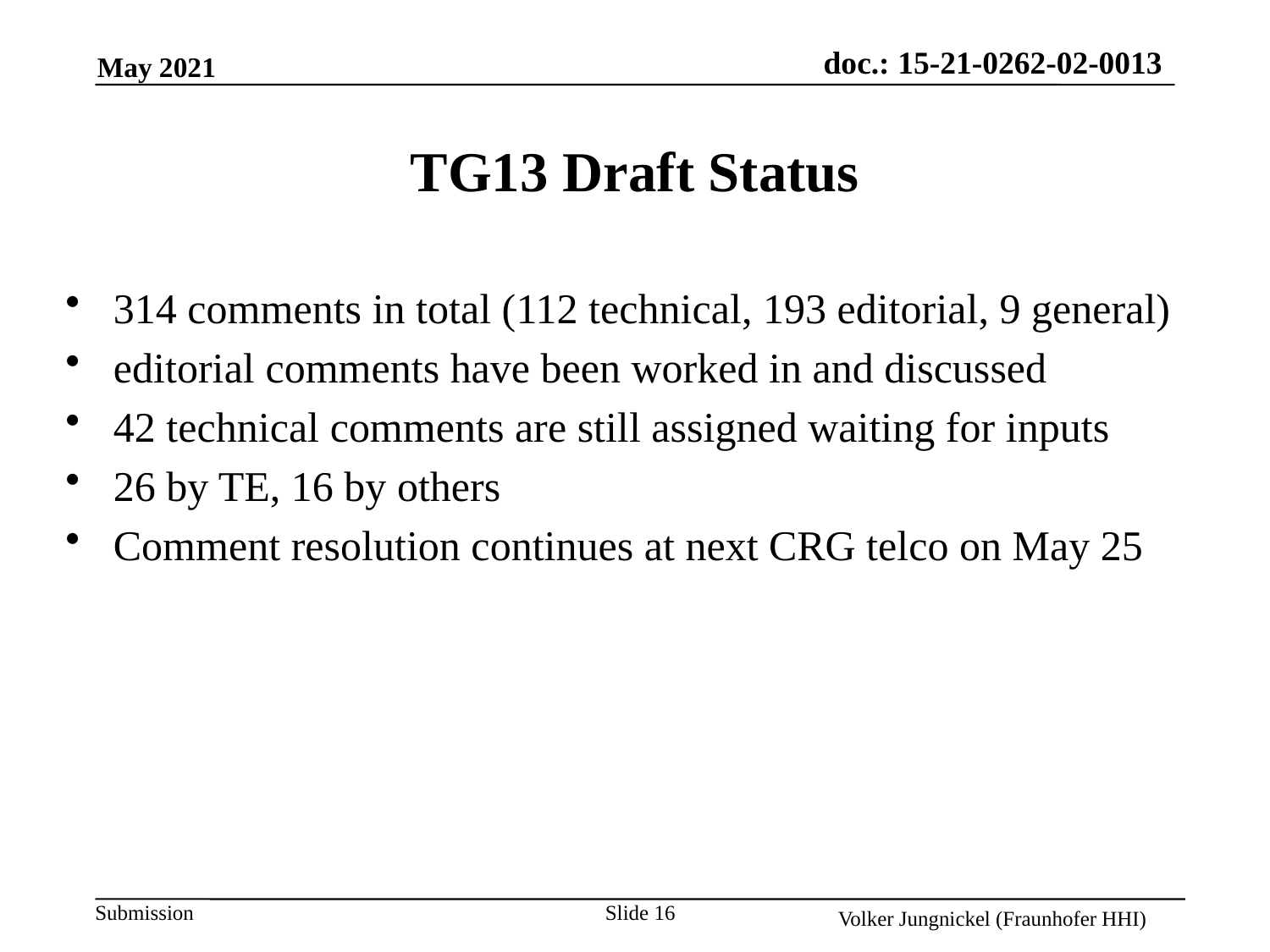

# TG13 Draft Status
314 comments in total (112 technical, 193 editorial, 9 general)
editorial comments have been worked in and discussed
42 technical comments are still assigned waiting for inputs
26 by TE, 16 by others
Comment resolution continues at next CRG telco on May 25
Slide 16
Volker Jungnickel (Fraunhofer HHI)